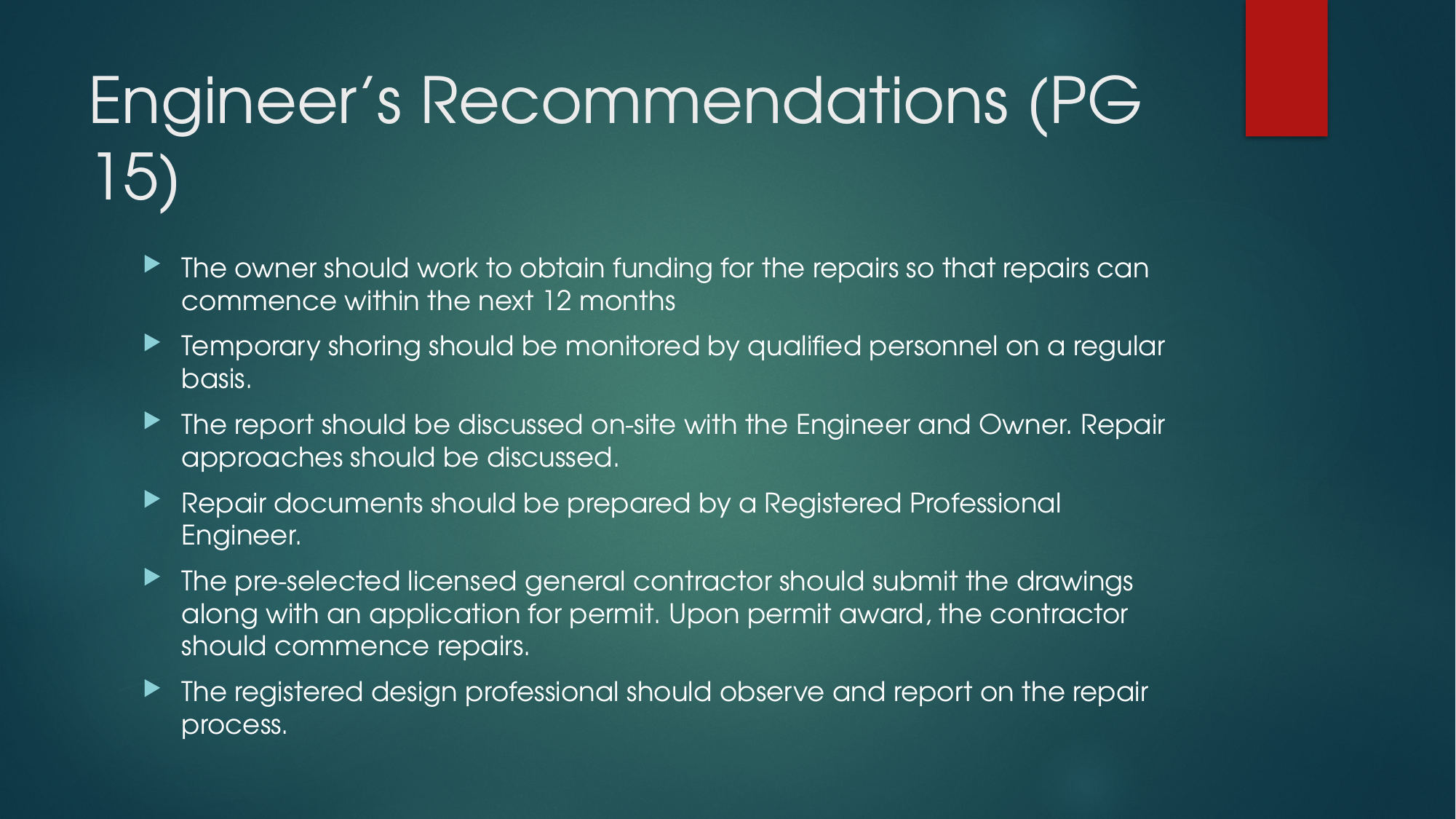

# Engineer’s Recommendations (PG 15)
The owner should work to obtain funding for the repairs so that repairs can commence within the next 12 months
Temporary shoring should be monitored by qualified personnel on a regular basis.
The report should be discussed on-site with the Engineer and Owner. Repair approaches should be discussed.
Repair documents should be prepared by a Registered Professional Engineer.
The pre-selected licensed general contractor should submit the drawings along with an application for permit. Upon permit award, the contractor should commence repairs.
The registered design professional should observe and report on the repair process.